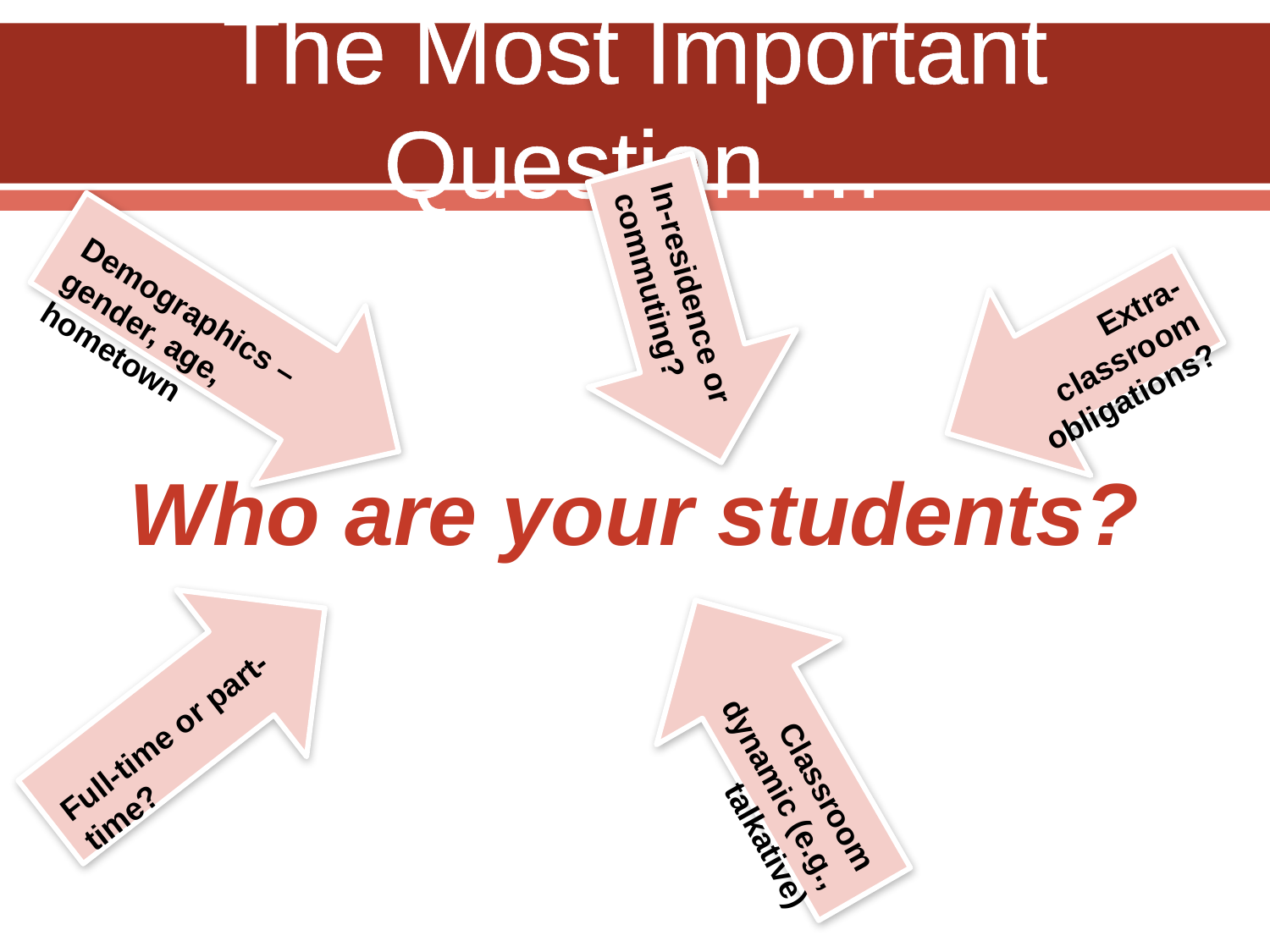

# The Most Important Question …

Who are your students?

In-residence or commuting?

Demographics – gender, age, hometown
Extra-classroom obligations?

Full-time or part-time?
Classroom dynamic (e.g., talkative)